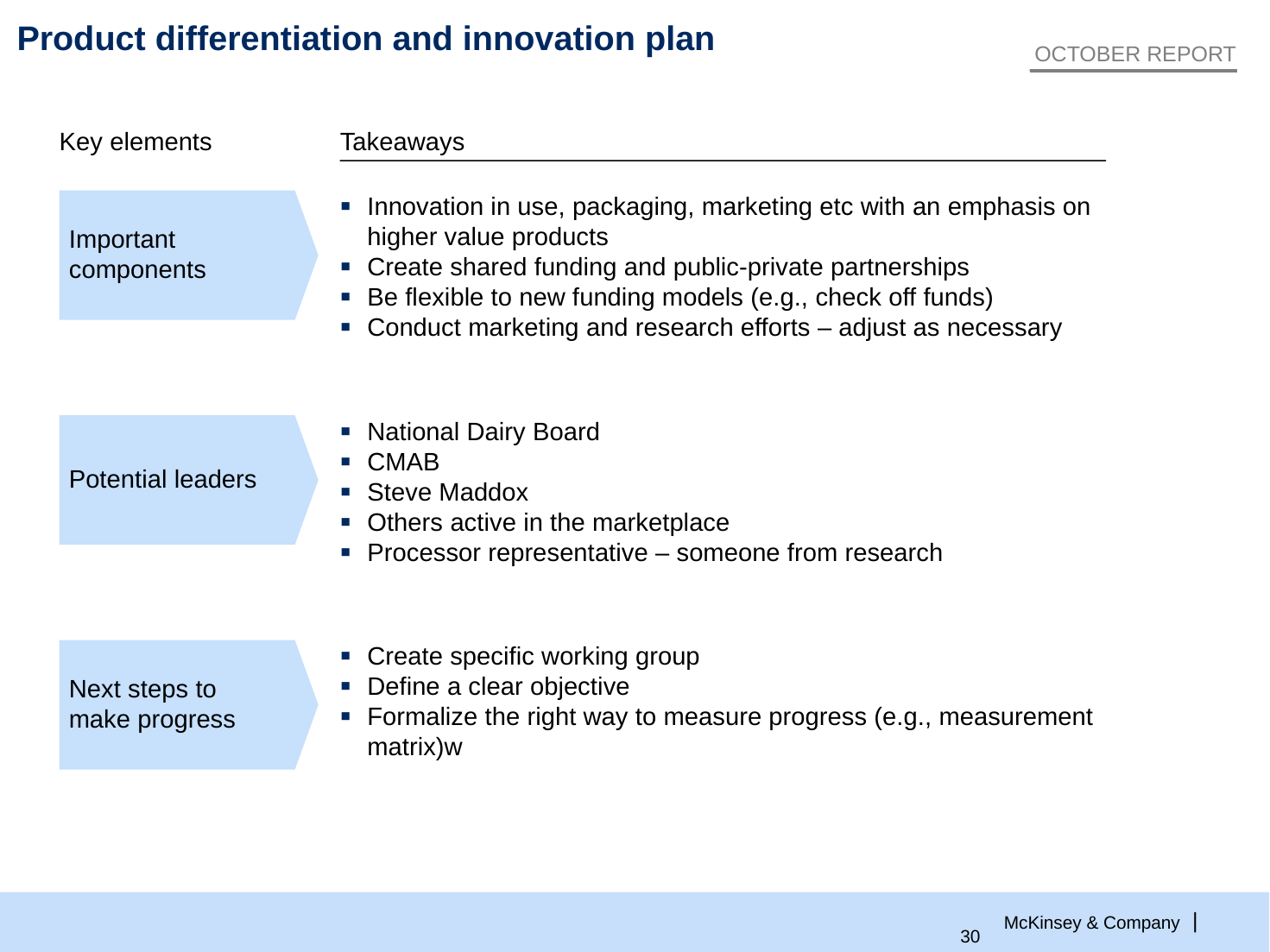

# Product differentiation and innovation plan
OCTOBER REPORT
Key elements
Takeaways

Important components
Innovation in use, packaging, marketing etc with an emphasis on higher value products
Create shared funding and public-private partnerships
Be flexible to new funding models (e.g., check off funds)
Conduct marketing and research efforts – adjust as necessary

Potential leaders
National Dairy Board
CMAB
Steve Maddox
Others active in the marketplace
Processor representative – someone from research

Next steps to make progress
Create specific working group
Define a clear objective
Formalize the right way to measure progress (e.g., measurement matrix)w
30